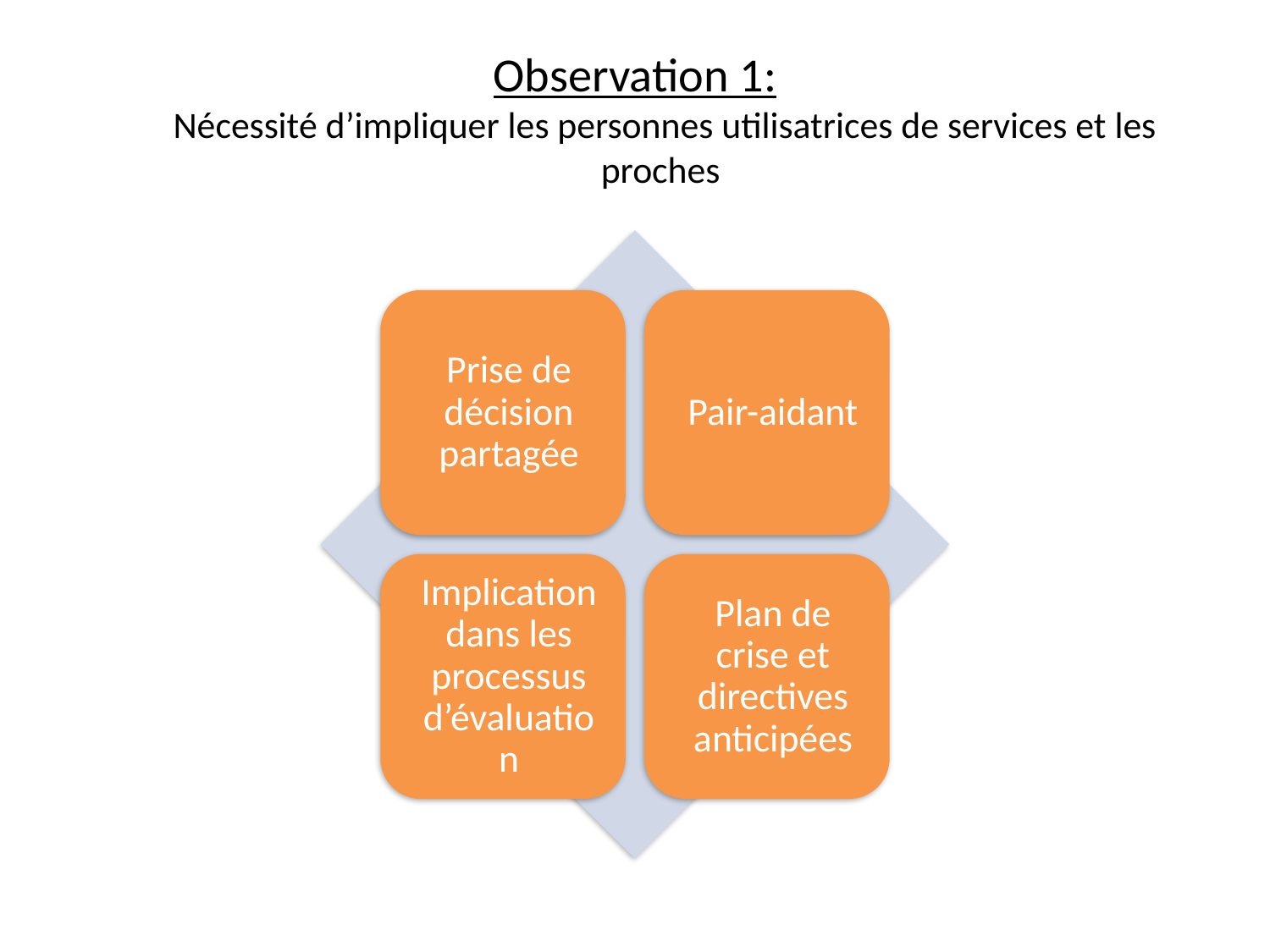

# Observation 1: Nécessité d’impliquer les personnes utilisatrices de services et les proches
Prise de décision partagée
Pair-aidant
Implication dans les processus d’évaluation
Plan de crise et directives anticipées